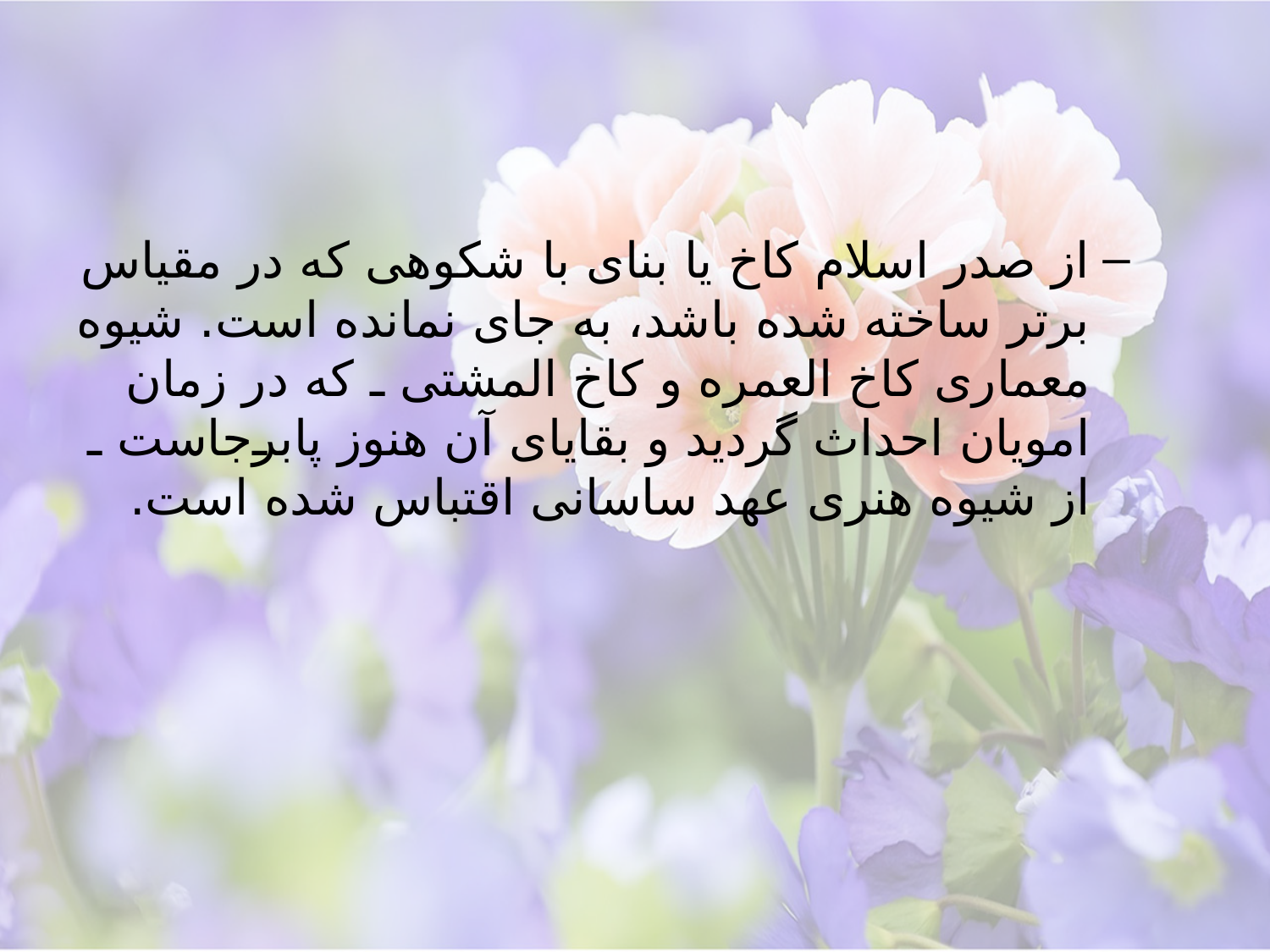

#
از صدر اسلام کاخ یا بنای با شکوهی که در مقیاس برتر ساخته شده باشد، به جای نمانده است. شیوه معماری کاخ العمره و کاخ المشتی ـ که در زمان امویان احداث گردید و بقایای آن هنوز پابرجاست ـ از شیوه هنری عهد ساسانی اقتباس شده است.